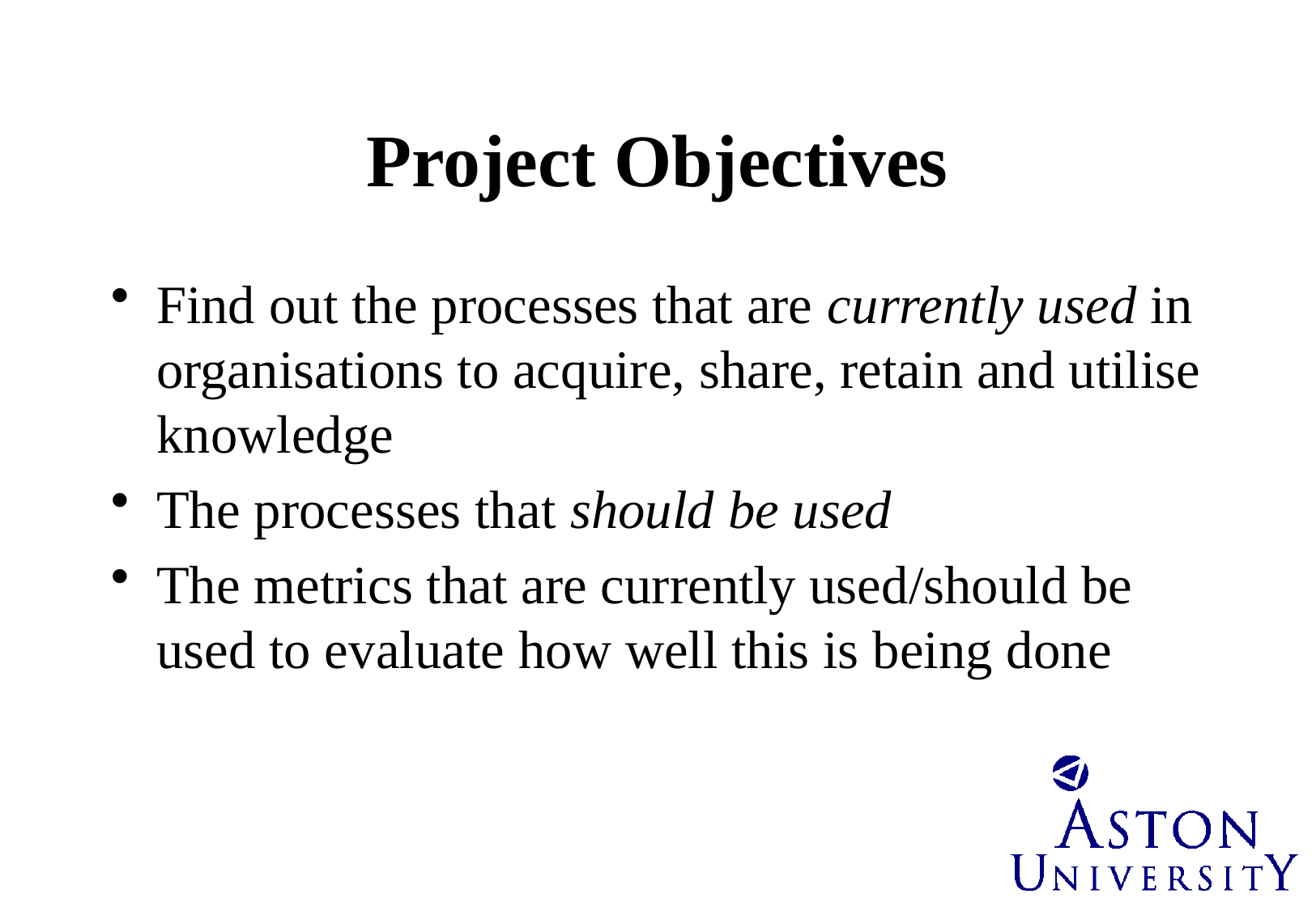

# Project Objectives
Find out the processes that are currently used in organisations to acquire, share, retain and utilise knowledge
The processes that should be used
The metrics that are currently used/should be used to evaluate how well this is being done